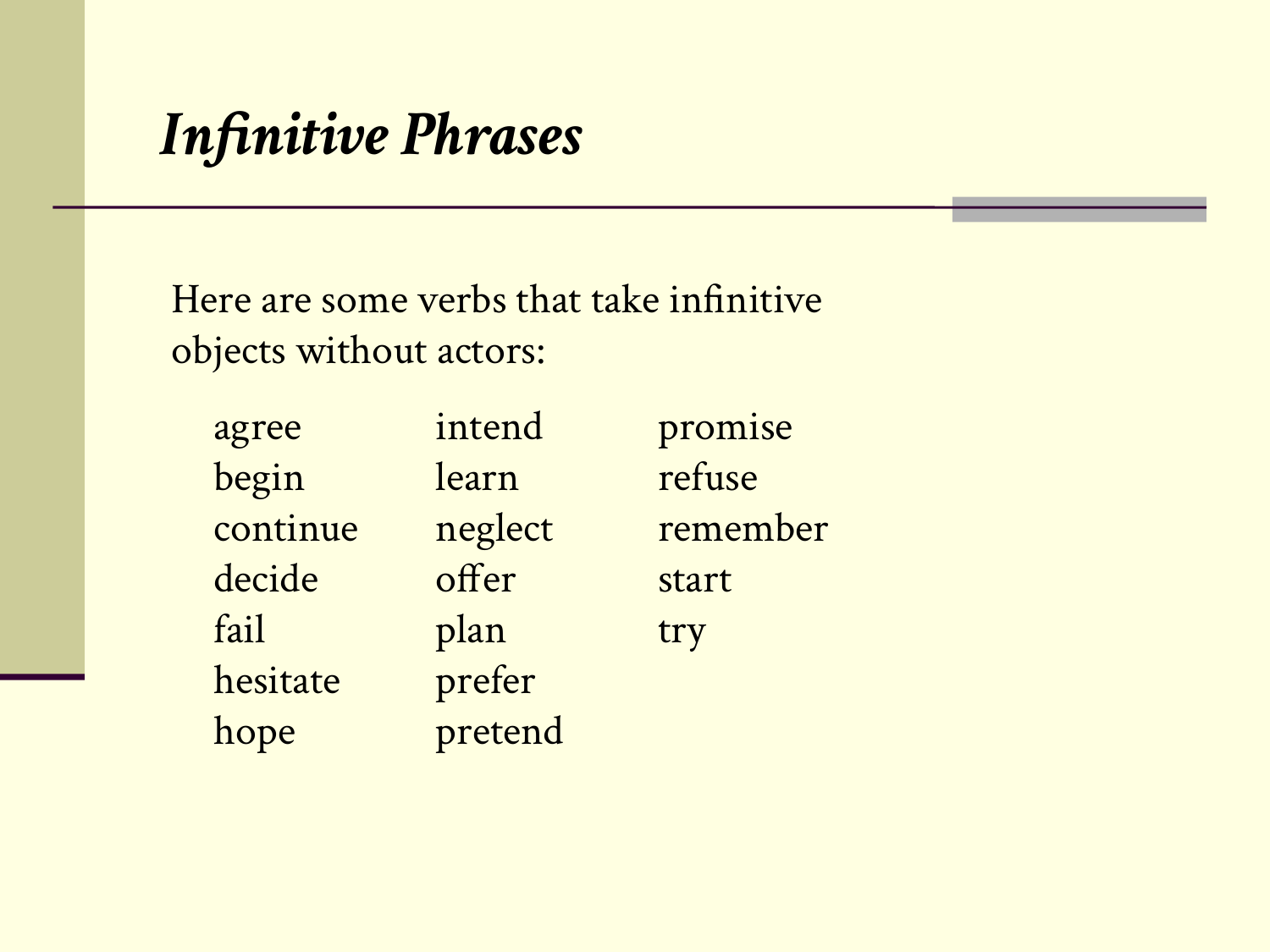

Infinitive Phrases
Here are some verbs that take infinitive objects without actors:
agree
begin
continue
decide
fail
hesitate
hope
intend
learn
neglect
offer
plan
prefer
pretend
promise
refuse
remember
start
try